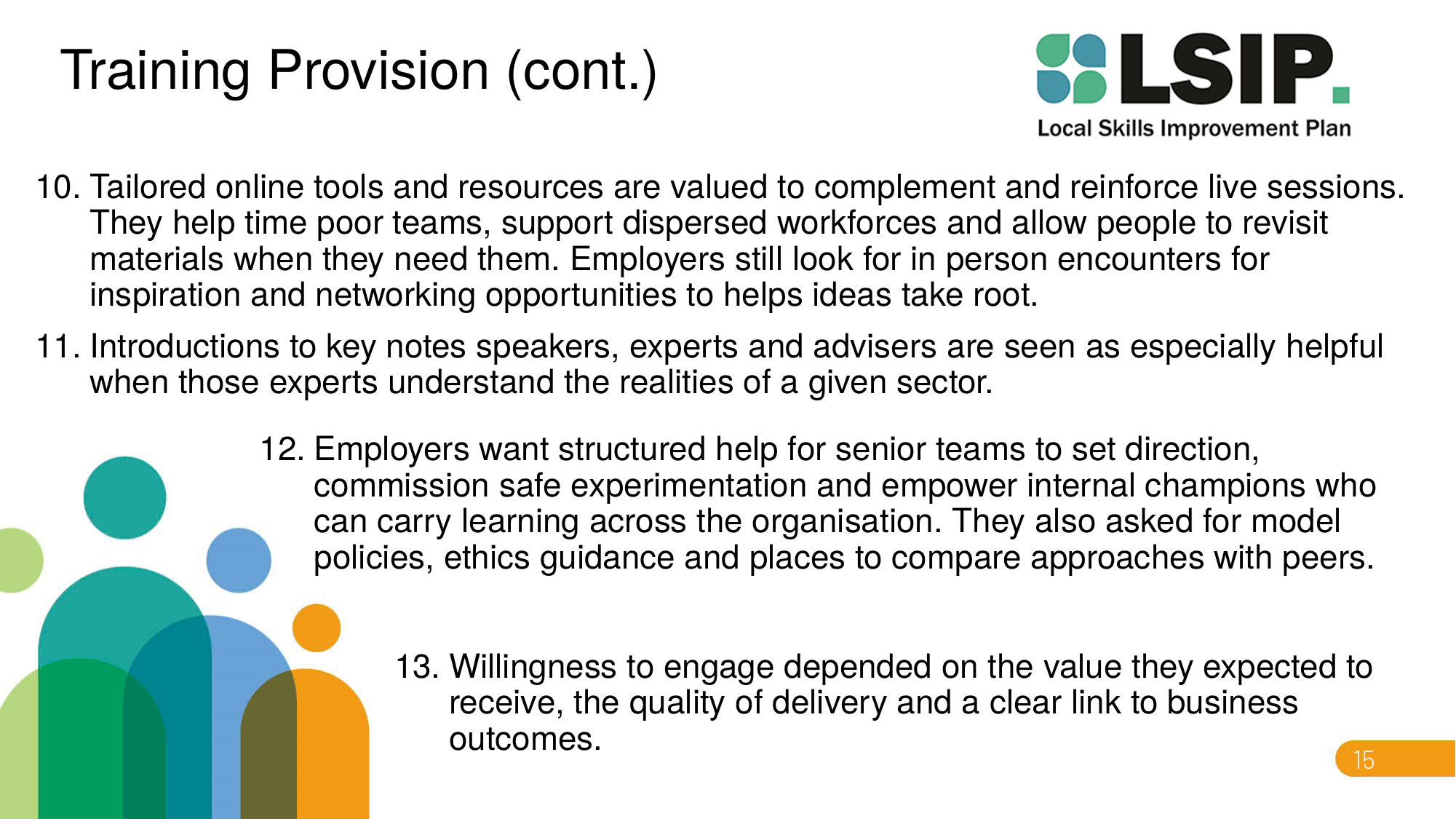

# Training Provision (cont.)
Tailored online tools and resources are valued to complement and reinforce live sessions. They help time poor teams, support dispersed workforces and allow people to revisit materials when they need them. Employers still look for in person encounters for inspiration and networking opportunities to helps ideas take root.
Introductions to key notes speakers, experts and advisers are seen as especially helpful when those experts understand the realities of a given sector.

Employers want structured help for senior teams to set direction, commission safe experimentation and empower internal champions who can carry learning across the organisation. They also asked for model policies, ethics guidance and places to compare approaches with peers.
Willingness to engage depended on the value they expected to receive, the quality of delivery and a clear link to business outcomes.
15